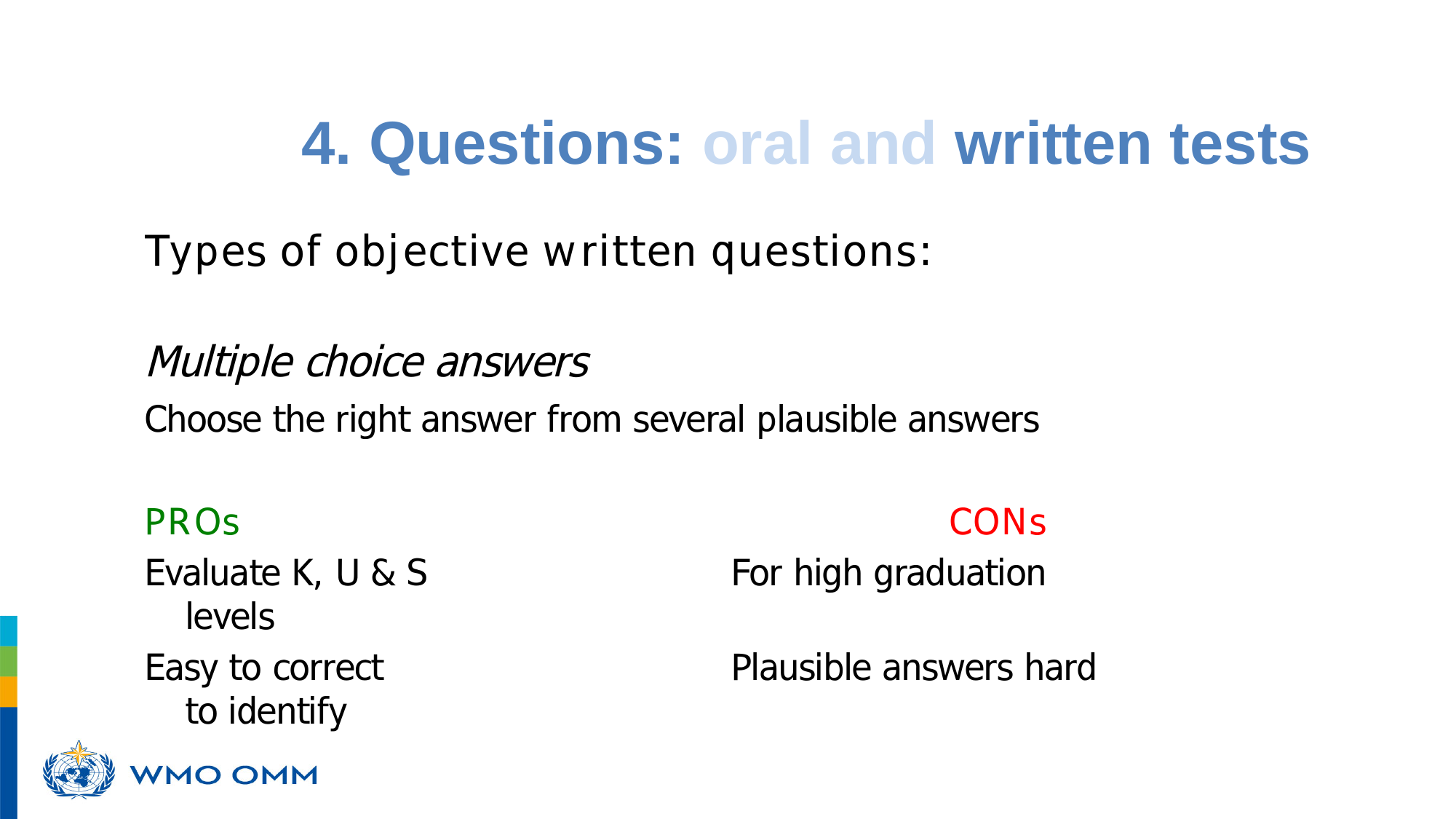

4. Questions: oral and written tests
poursuivront un développement durable grâce aux meilleurs services possible, tant sur terre qu’en mer et dans les airs
Types of objective written questions:

Multiple choice answers
Choose the right answer from several plausible answers

PROs				    			CONs
Evaluate K, U & S		   	For high graduation levels
Easy to correct		    		Plausible answers hard to identify

Oral
question?
Why?